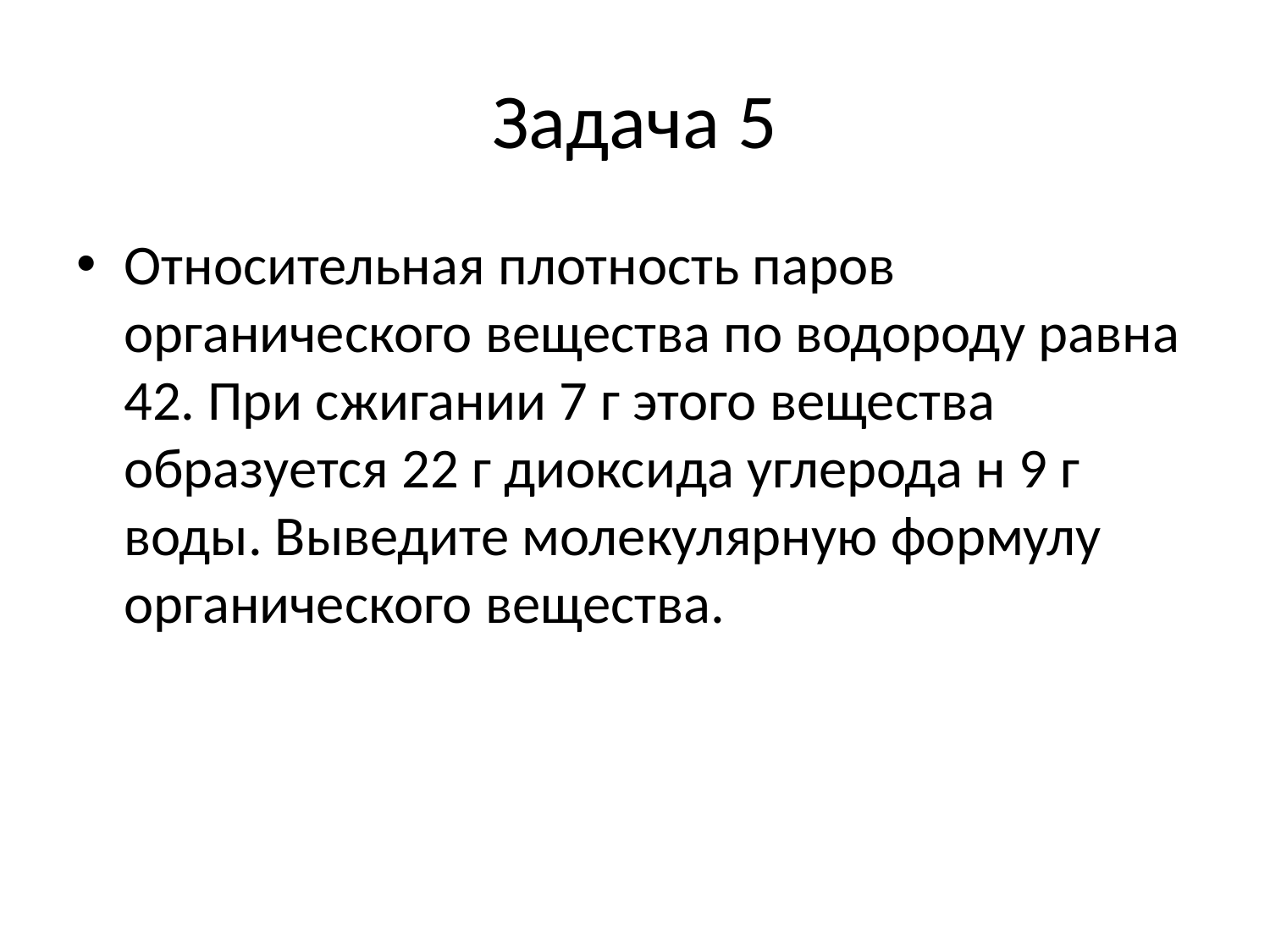

# Задача 5
Относительная плотность паров органического вещества по водороду равна 42. При сжигании 7 г этого вещества
образуется 22 г диоксида углерода н 9 г воды. Выведите молекулярную формулу органического вещества.